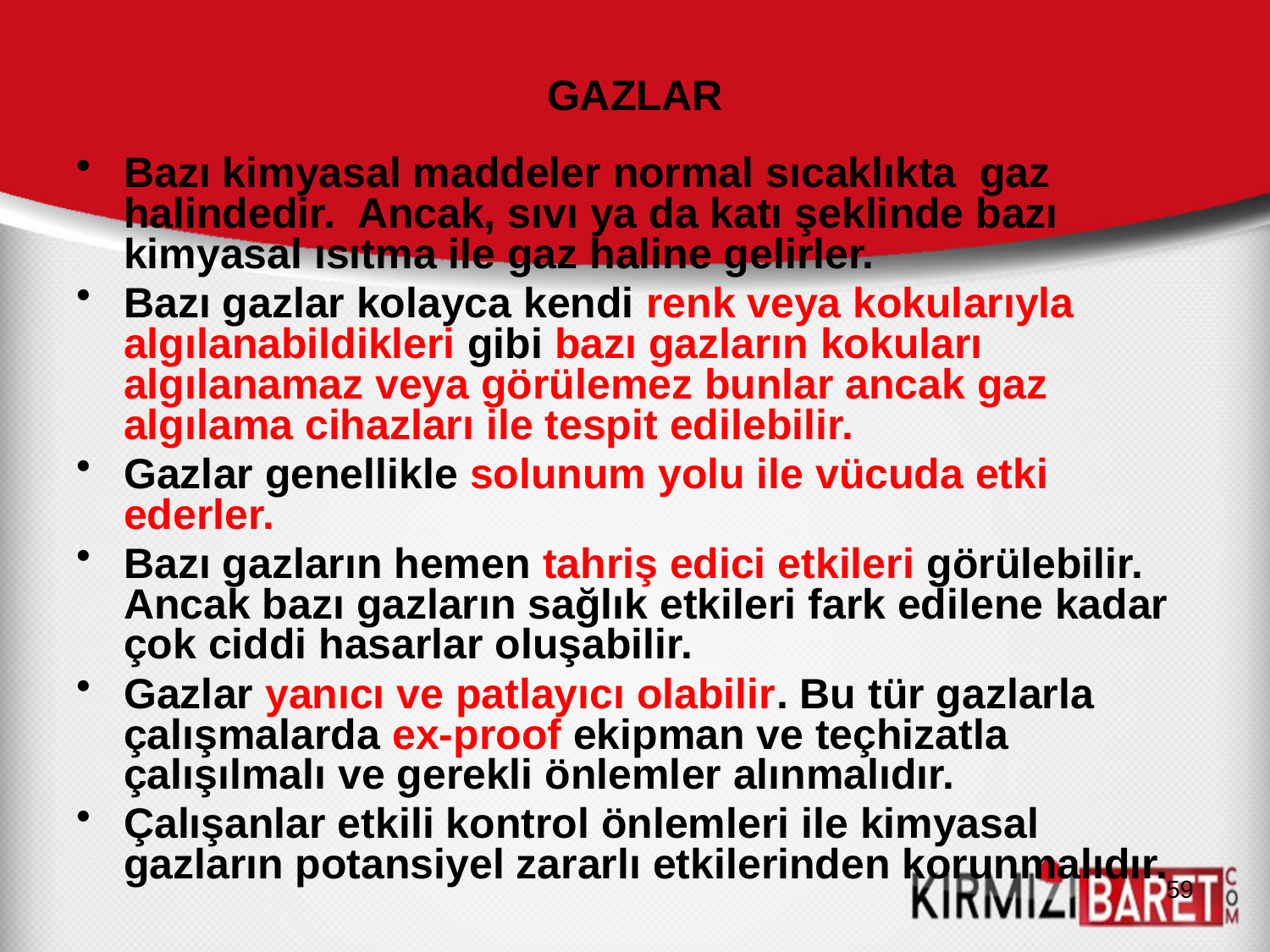

# GAZLAR
Bazı kimyasal maddeler normal sıcaklıkta  gaz halindedir.  Ancak, sıvı ya da katı şeklinde bazı kimyasal ısıtma ile gaz haline gelirler.
Bazı gazlar kolayca kendi renk veya kokularıyla algılanabildikleri gibi bazı gazların kokuları algılanamaz veya görülemez bunlar ancak gaz algılama cihazları ile tespit edilebilir.
Gazlar genellikle solunum yolu ile vücuda etki ederler.
Bazı gazların hemen tahriş edici etkileri görülebilir. Ancak bazı gazların sağlık etkileri fark edilene kadar çok ciddi hasarlar oluşabilir.
Gazlar yanıcı ve patlayıcı olabilir. Bu tür gazlarla çalışmalarda ex-proof ekipman ve teçhizatla çalışılmalı ve gerekli önlemler alınmalıdır.
Çalışanlar etkili kontrol önlemleri ile kimyasal gazların potansiyel zararlı etkilerinden korunmalıdır.
59